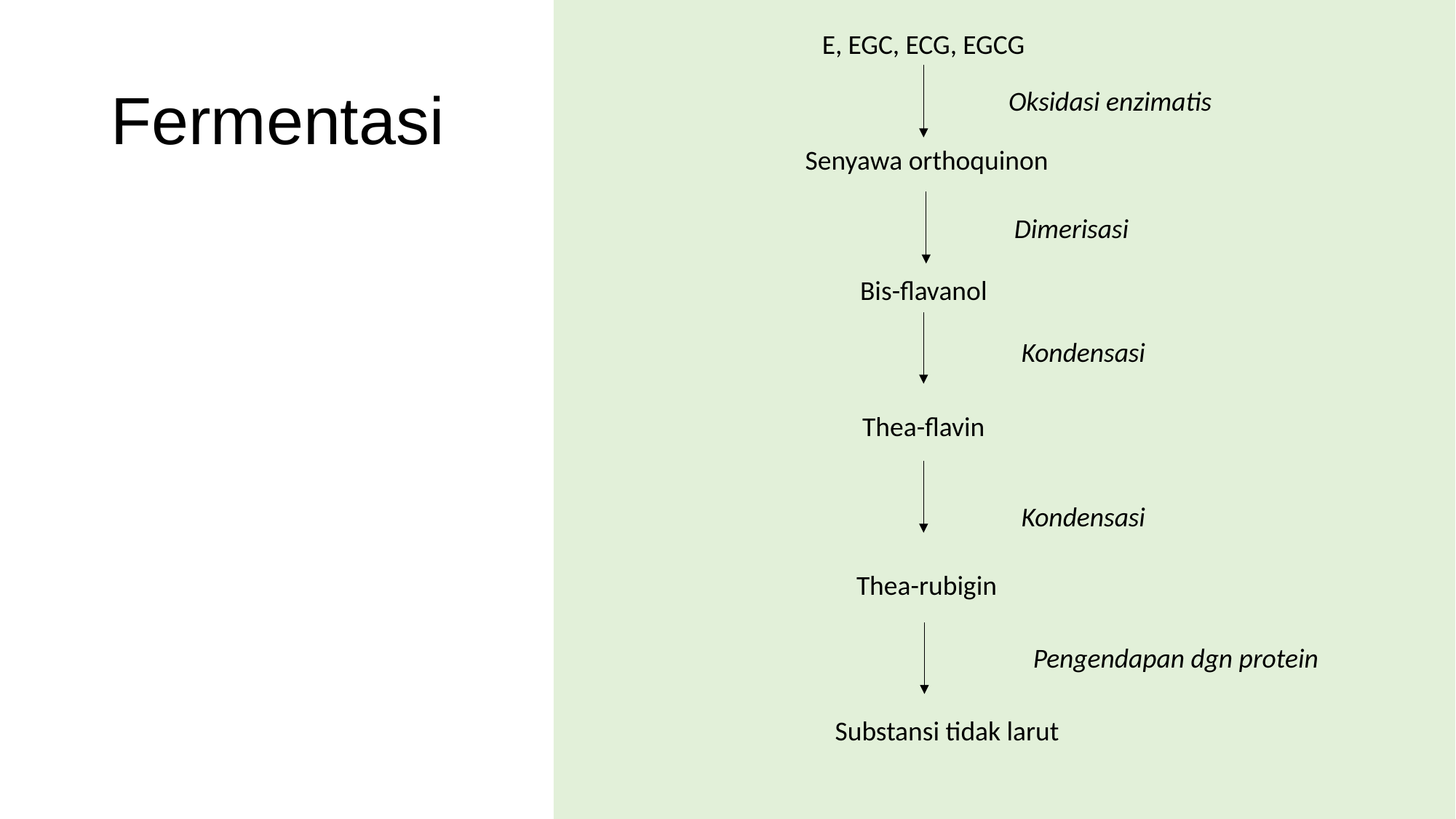

E, EGC, ECG, EGCG
# Fermentasi
Oksidasi enzimatis
Senyawa orthoquinon
Dimerisasi
Bis-flavanol
Kondensasi
Thea-flavin
Kondensasi
Thea-rubigin
Pengendapan dgn protein
Substansi tidak larut